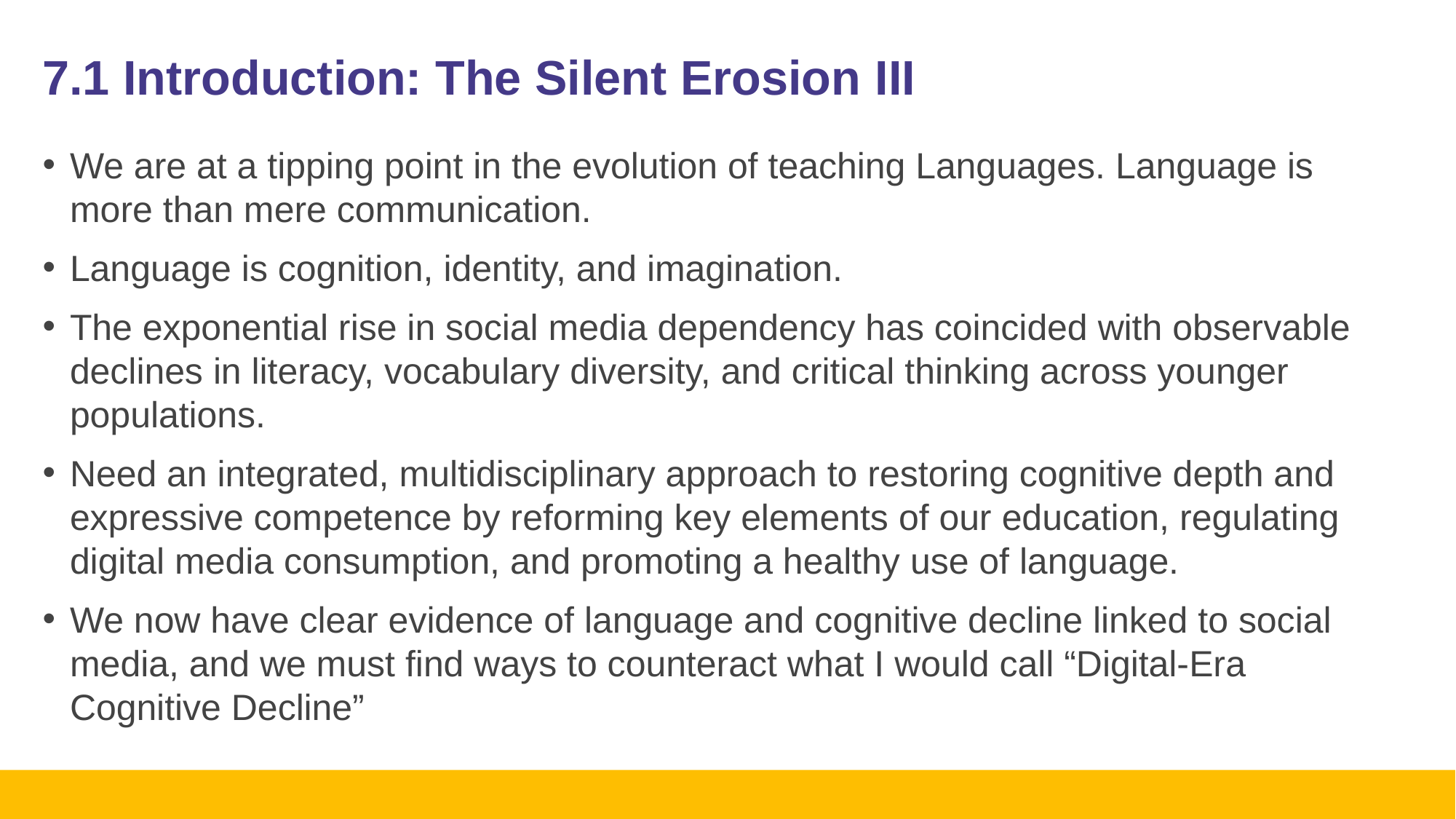

# 7.1 Introduction: The Silent Erosion III
We are at a tipping point in the evolution of teaching Languages. Language is more than mere communication.
Language is cognition, identity, and imagination.
The exponential rise in social media dependency has coincided with observable declines in literacy, vocabulary diversity, and critical thinking across younger populations.
Need an integrated, multidisciplinary approach to restoring cognitive depth and expressive competence by reforming key elements of our education, regulating digital media consumption, and promoting a healthy use of language.
We now have clear evidence of language and cognitive decline linked to social media, and we must find ways to counteract what I would call “Digital-Era Cognitive Decline”